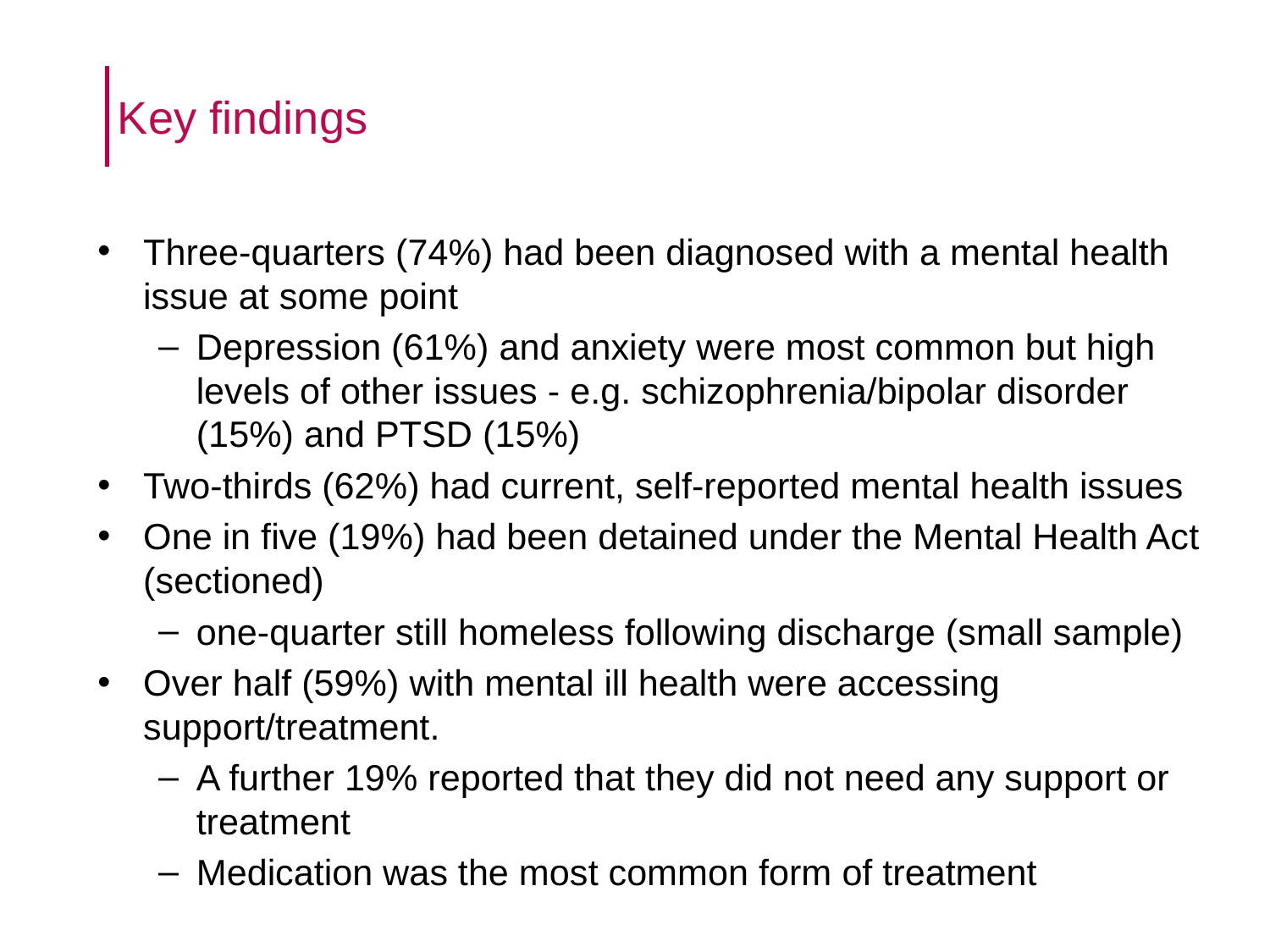

# Key findings
Three-quarters (74%) had been diagnosed with a mental health issue at some point
Depression (61%) and anxiety were most common but high levels of other issues - e.g. schizophrenia/bipolar disorder (15%) and PTSD (15%)
Two-thirds (62%) had current, self-reported mental health issues
One in five (19%) had been detained under the Mental Health Act (sectioned)
one-quarter still homeless following discharge (small sample)
Over half (59%) with mental ill health were accessing support/treatment.
A further 19% reported that they did not need any support or treatment
Medication was the most common form of treatment